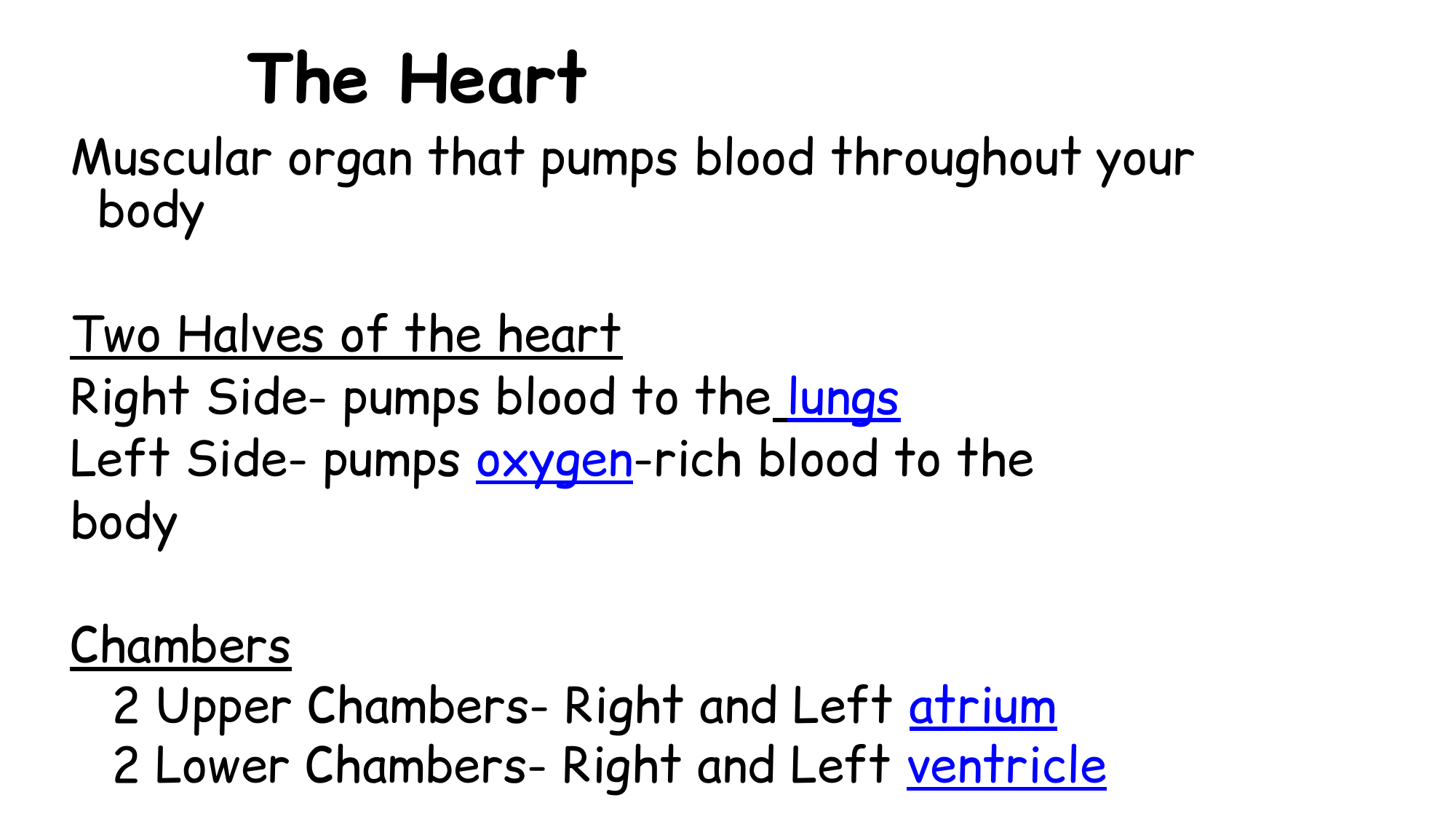

The Heart
Muscular organ that pumps blood throughout your body

Two Halves of the heart
Right Side- pumps blood to the lungs
Left Side- pumps oxygen-rich blood to the
body

Chambers
2 Upper Chambers- Right and Left atrium
2 Lower Chambers- Right and Left ventricle